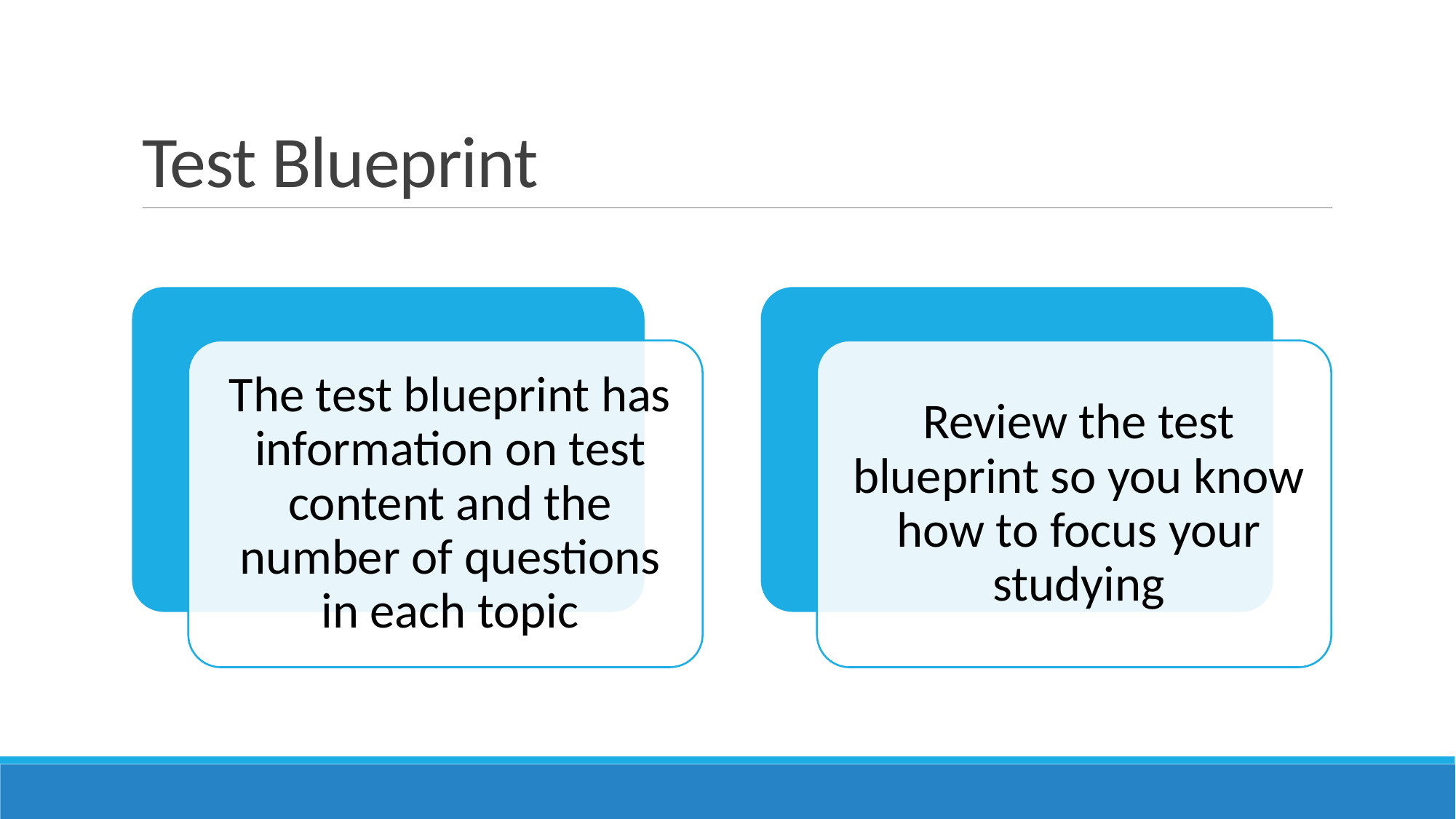

# Test Blueprint
The test blueprint has information on test content and the number of questions in each topic
Review the test blueprint so you know how to focus your studying